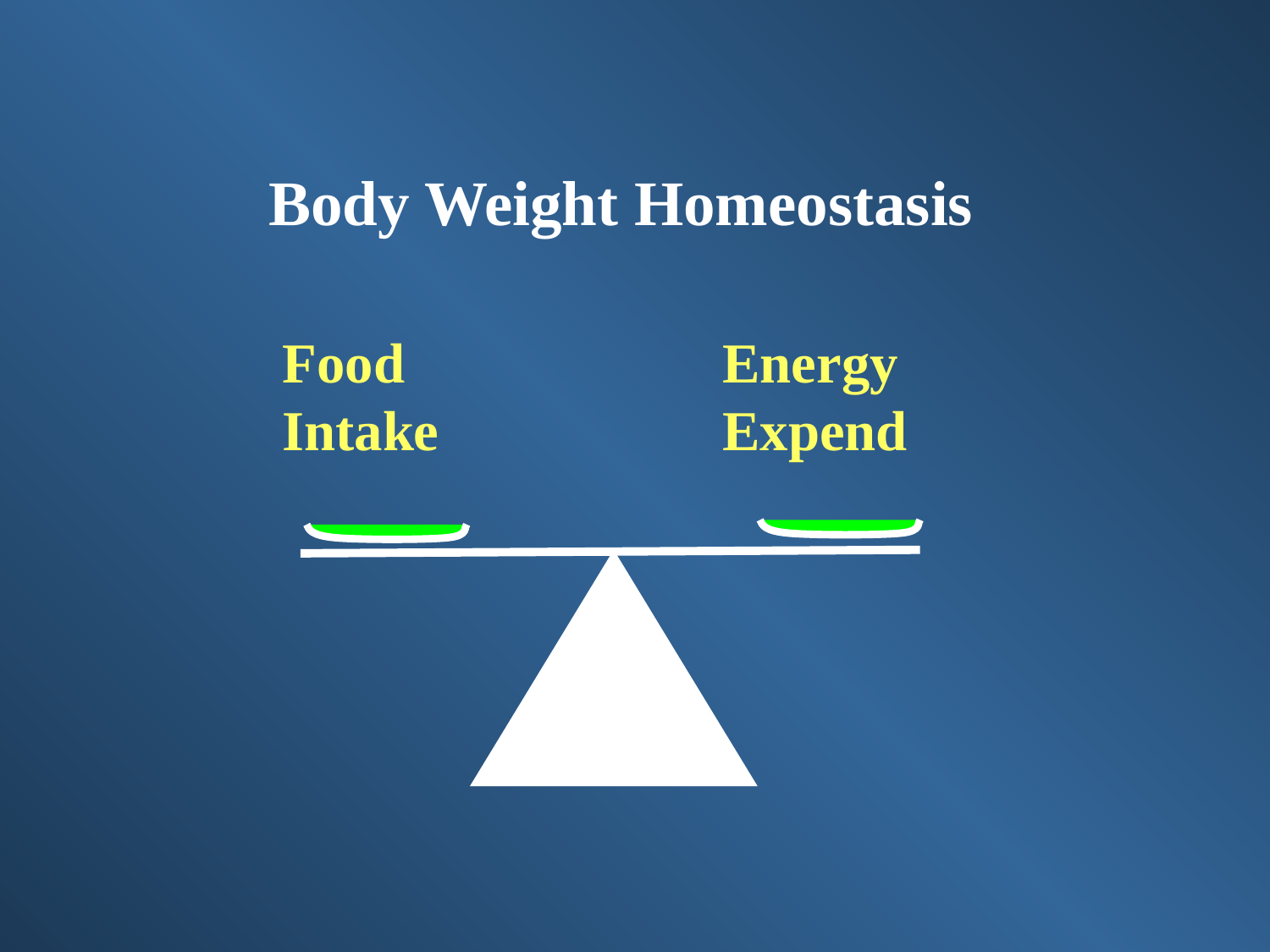

Body Weight Homeostasis
Food Intake
Energy Expend